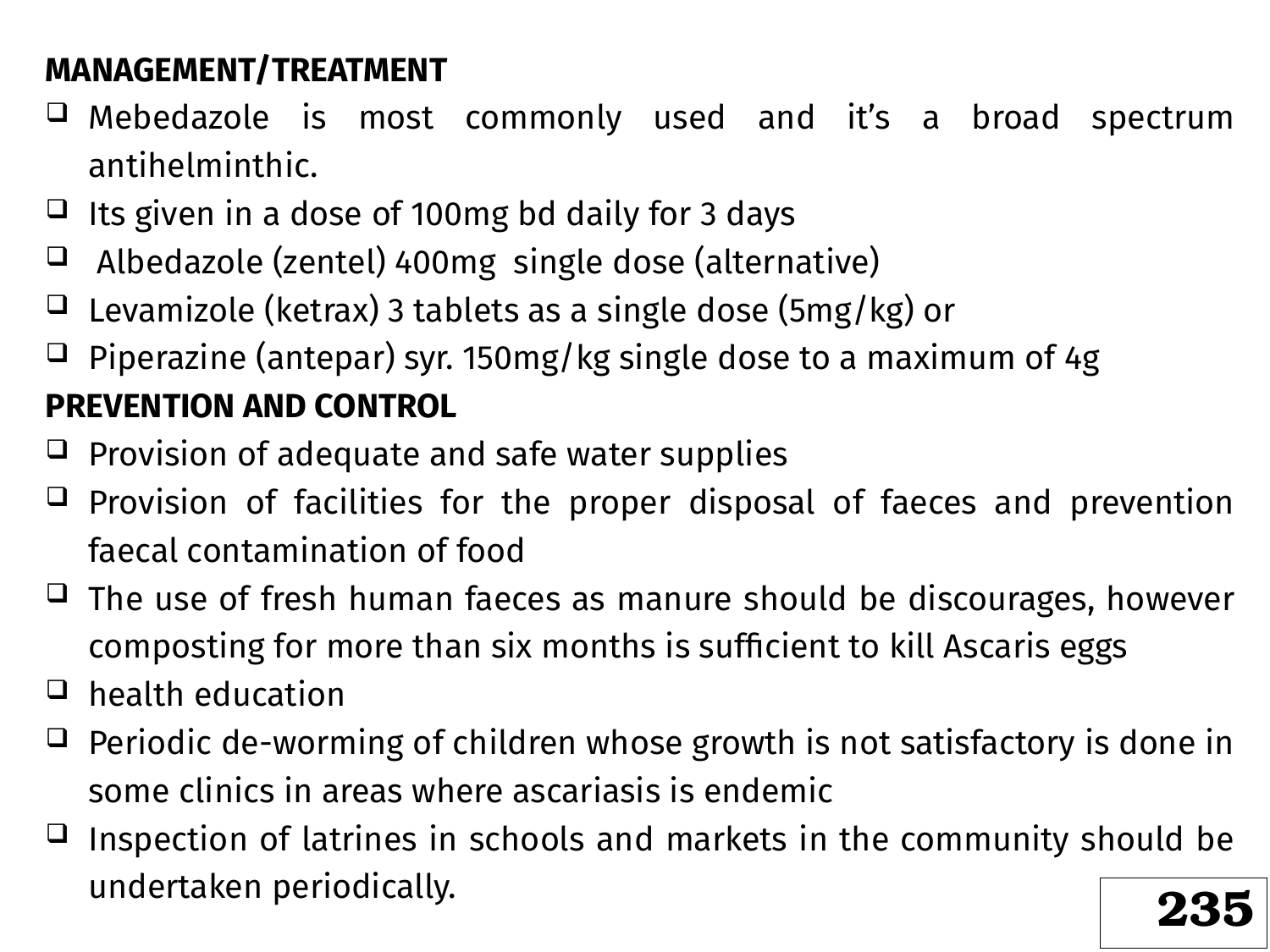

MANAGEMENT/TREATMENT
Mebedazole is most commonly used and it’s a broad spectrum antihelminthic.
Its given in a dose of 100mg bd daily for 3 days
 Albedazole (zentel) 400mg  single dose (alternative)
Levamizole (ketrax) 3 tablets as a single dose (5mg/kg) or
Piperazine (antepar) syr. 150mg/kg single dose to a maximum of 4g
PREVENTION AND CONTROL
Provision of adequate and safe water supplies
Provision of facilities for the proper disposal of faeces and prevention faecal contamination of food
The use of fresh human faeces as manure should be discourages, however composting for more than six months is sufficient to kill Ascaris eggs
health education
Periodic de-worming of children whose growth is not satisfactory is done in some clinics in areas where ascariasis is endemic
Inspection of latrines in schools and markets in the community should be undertaken periodically.

235